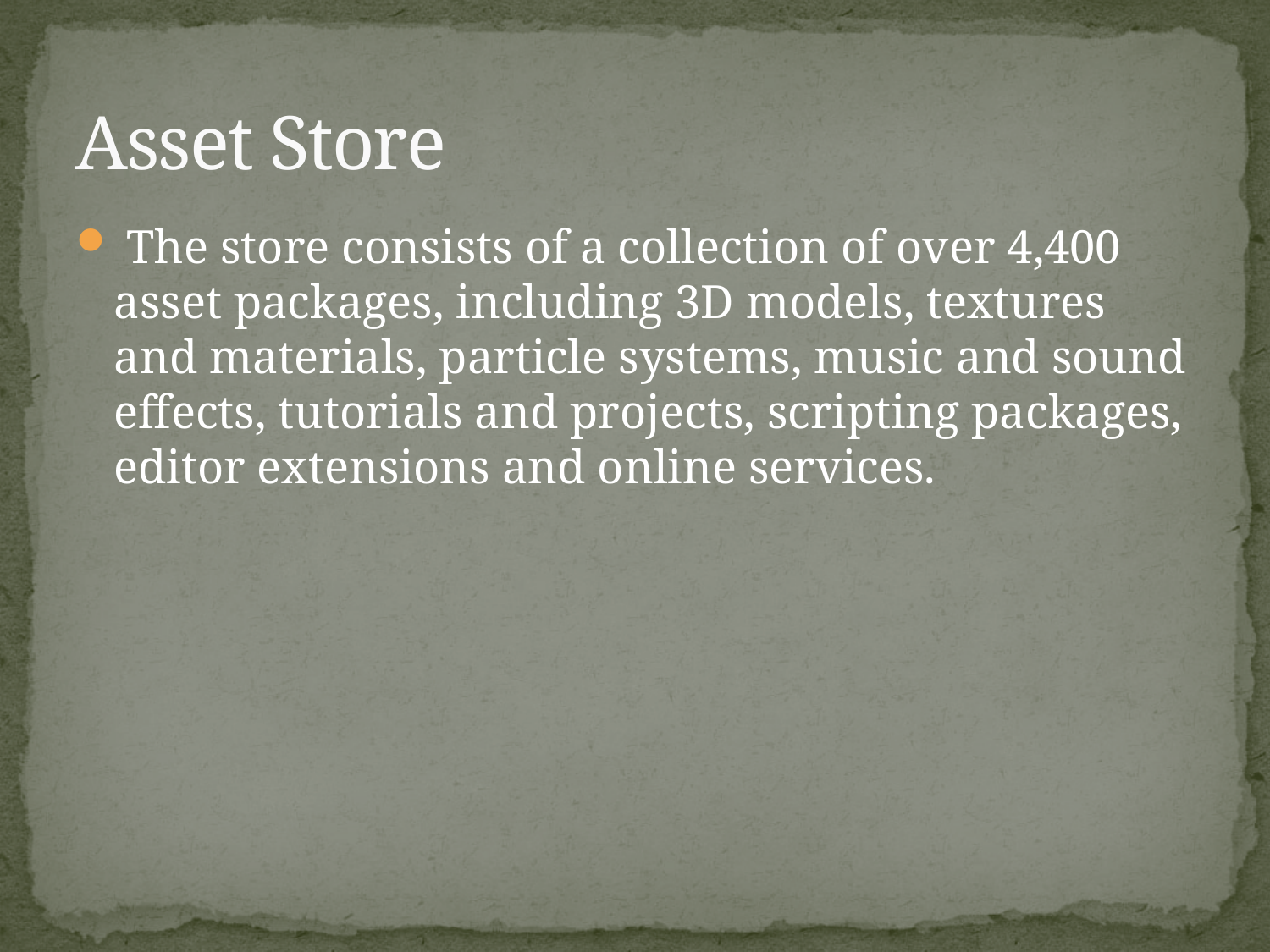

# Asset Store
 The store consists of a collection of over 4,400 asset packages, including 3D models, textures and materials, particle systems, music and sound effects, tutorials and projects, scripting packages, editor extensions and online services.